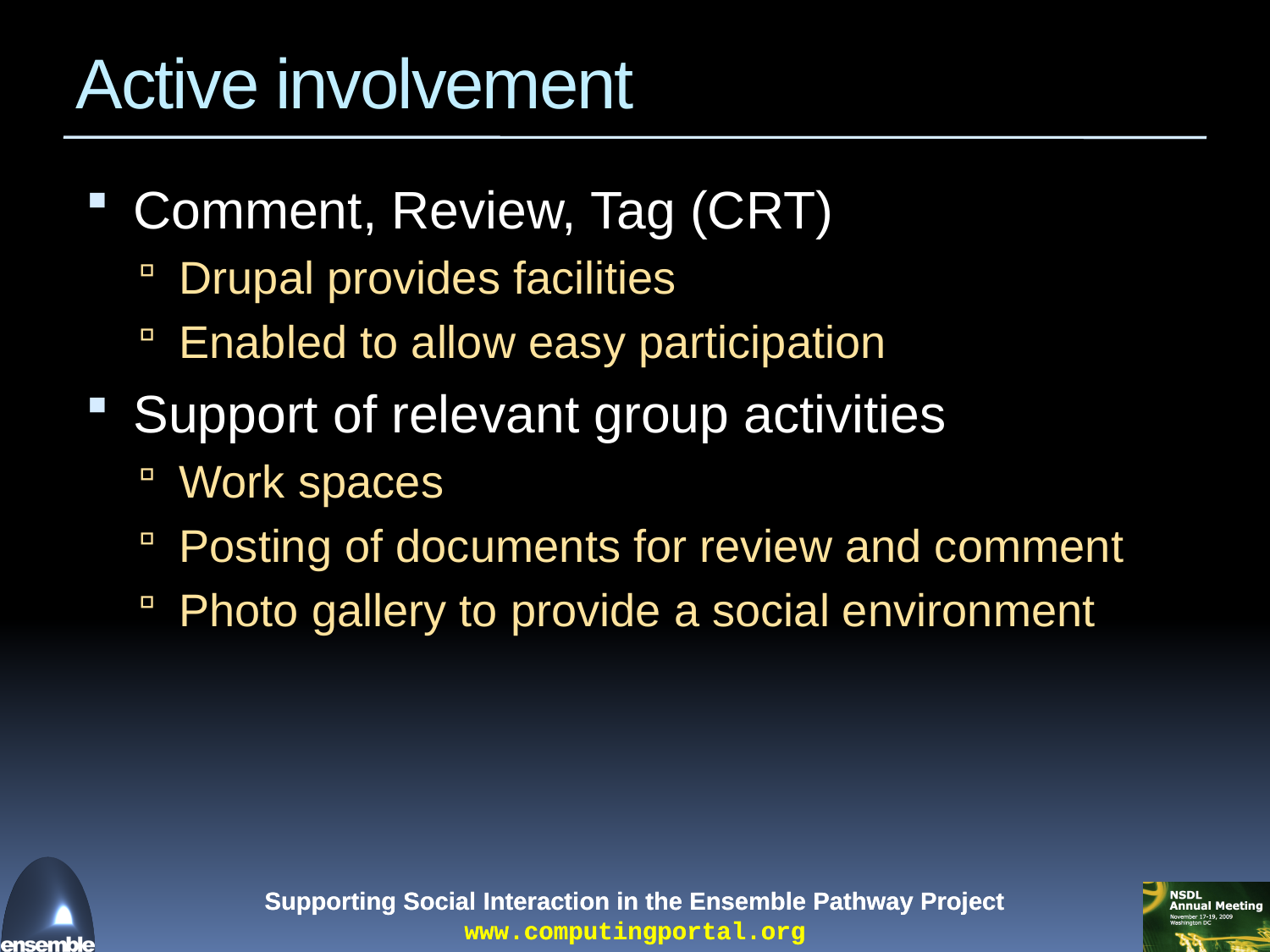

# Active involvement
Comment, Review, Tag (CRT)
Drupal provides facilities
Enabled to allow easy participation
Support of relevant group activities
Work spaces
Posting of documents for review and comment
Photo gallery to provide a social environment